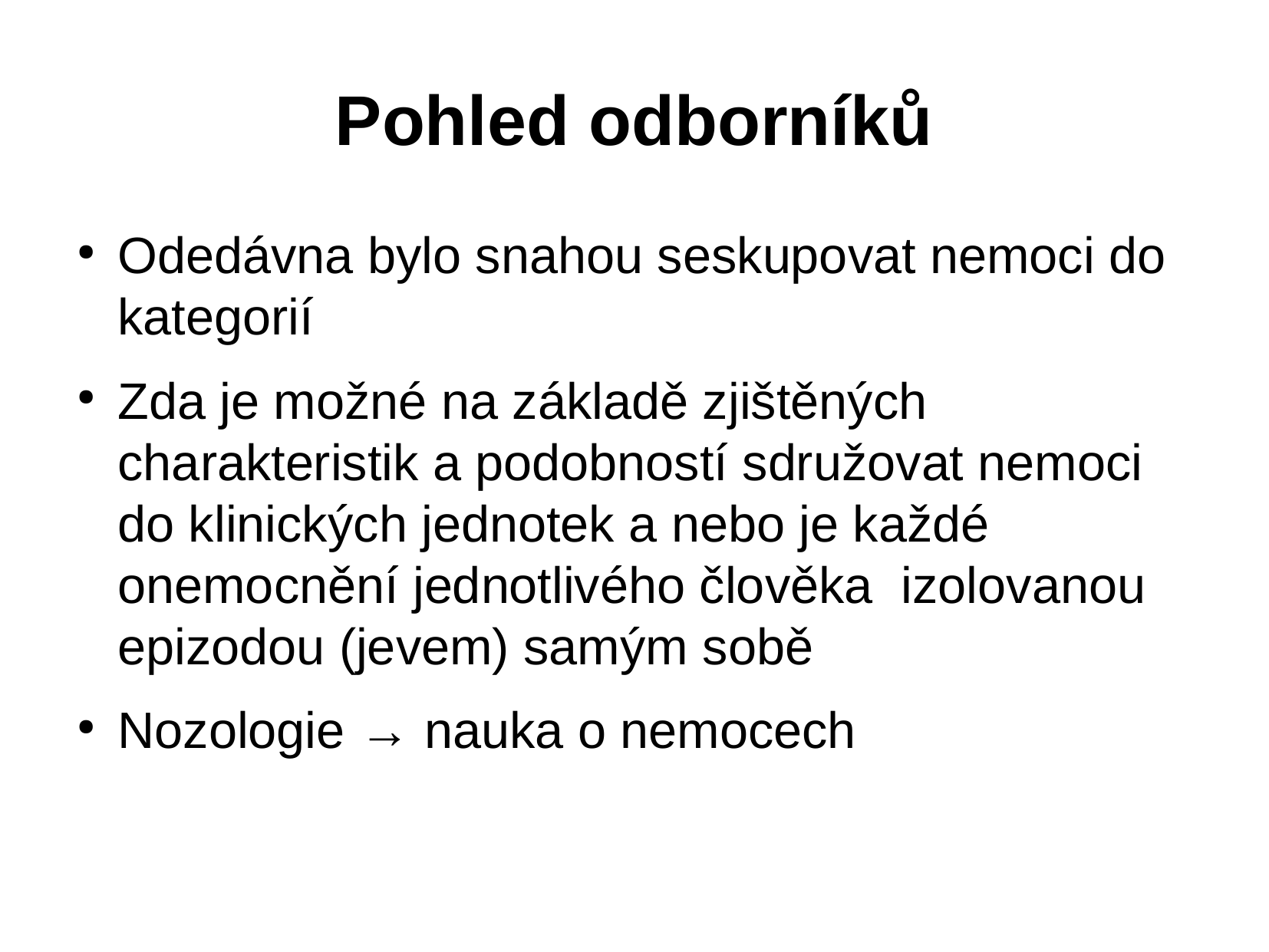

Pohled odborníků
Odedávna bylo snahou seskupovat nemoci do kategorií
Zda je možné na základě zjištěných charakteristik a podobností sdružovat nemoci do klinických jednotek a nebo je každé onemocnění jednotlivého člověka  izolovanou epizodou (jevem) samým sobě
Nozologie → nauka o nemocech